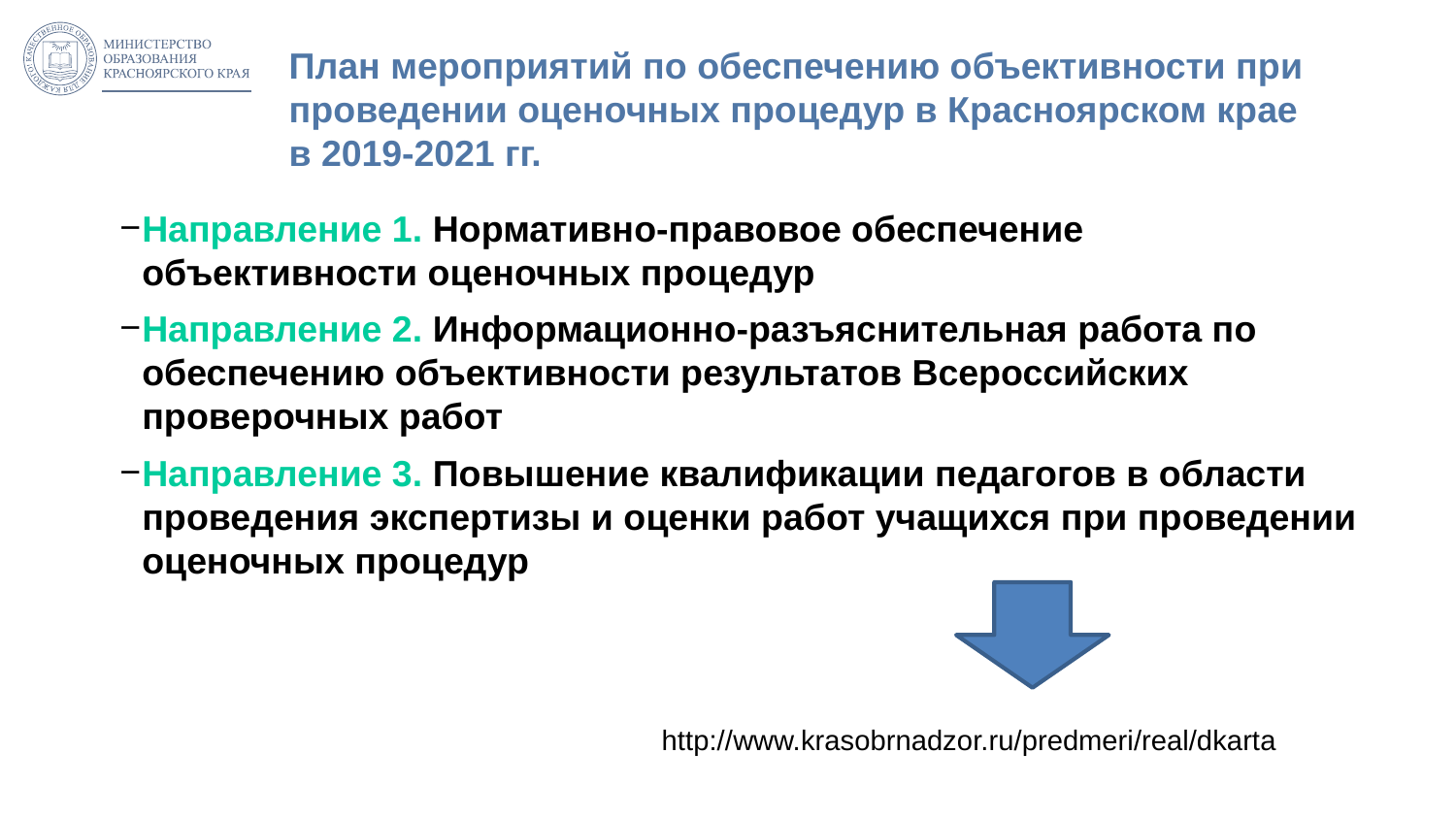

# План мероприятий по обеспечению объективности при проведении оценочных процедур в Красноярском крае в 2019-2021 гг.
Направление 1. Нормативно-правовое обеспечение объективности оценочных процедур
Направление 2. Информационно-разъяснительная работа по обеспечению объективности результатов Всероссийских проверочных работ
Направление 3. Повышение квалификации педагогов в области проведения экспертизы и оценки работ учащихся при проведении оценочных процедур

http://www.krasobrnadzor.ru/predmeri/real/dkarta
25